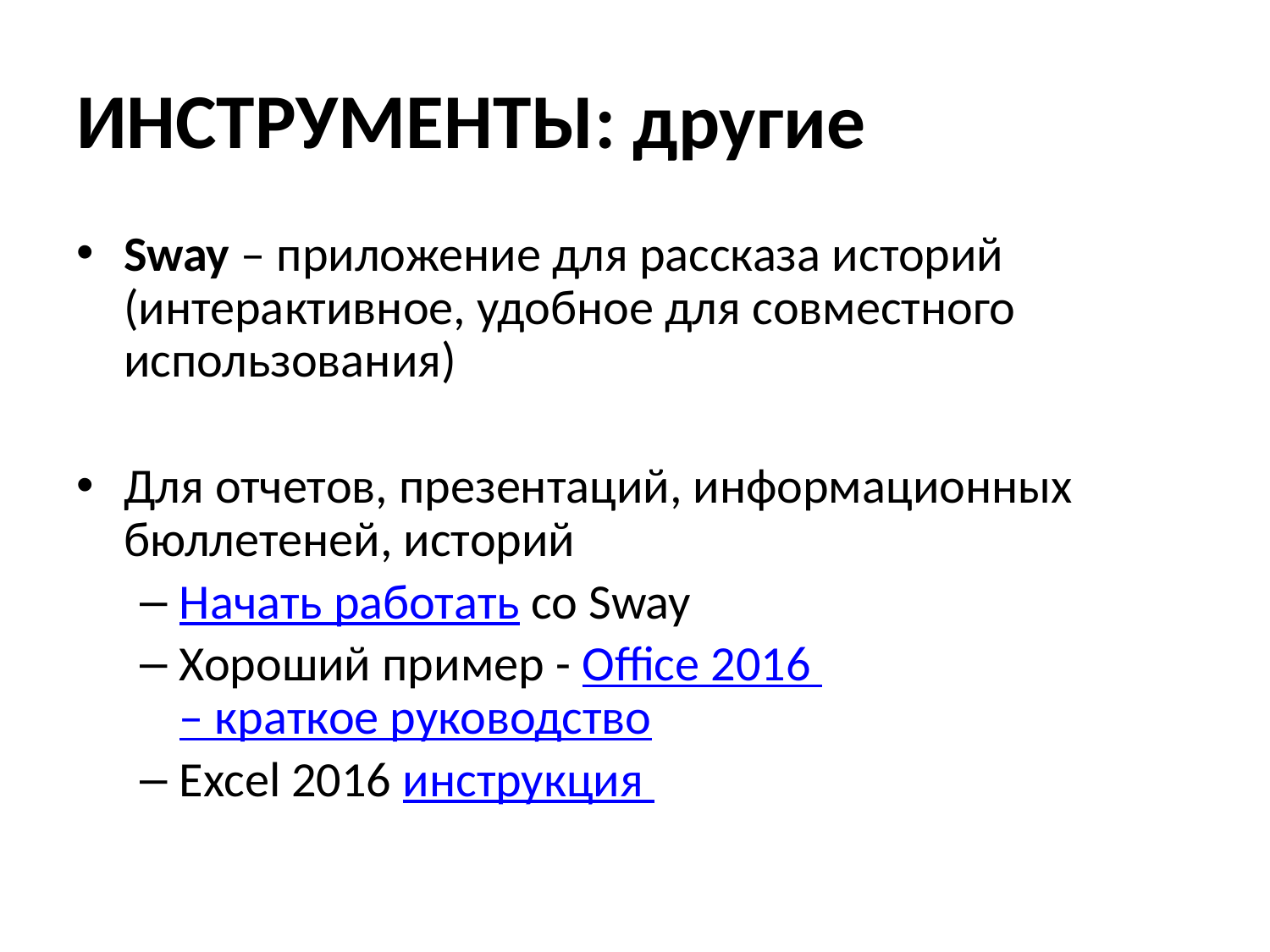

# ИНСТРУМЕНТЫ: другие
Sway – приложение для рассказа историй (интерактивное, удобное для совместного использования)

Для отчетов, презентаций, информационных бюллетеней, историй
Начать работать со Sway
Хороший пример - Office 2016 – краткое руководство
Excel 2016 инструкция